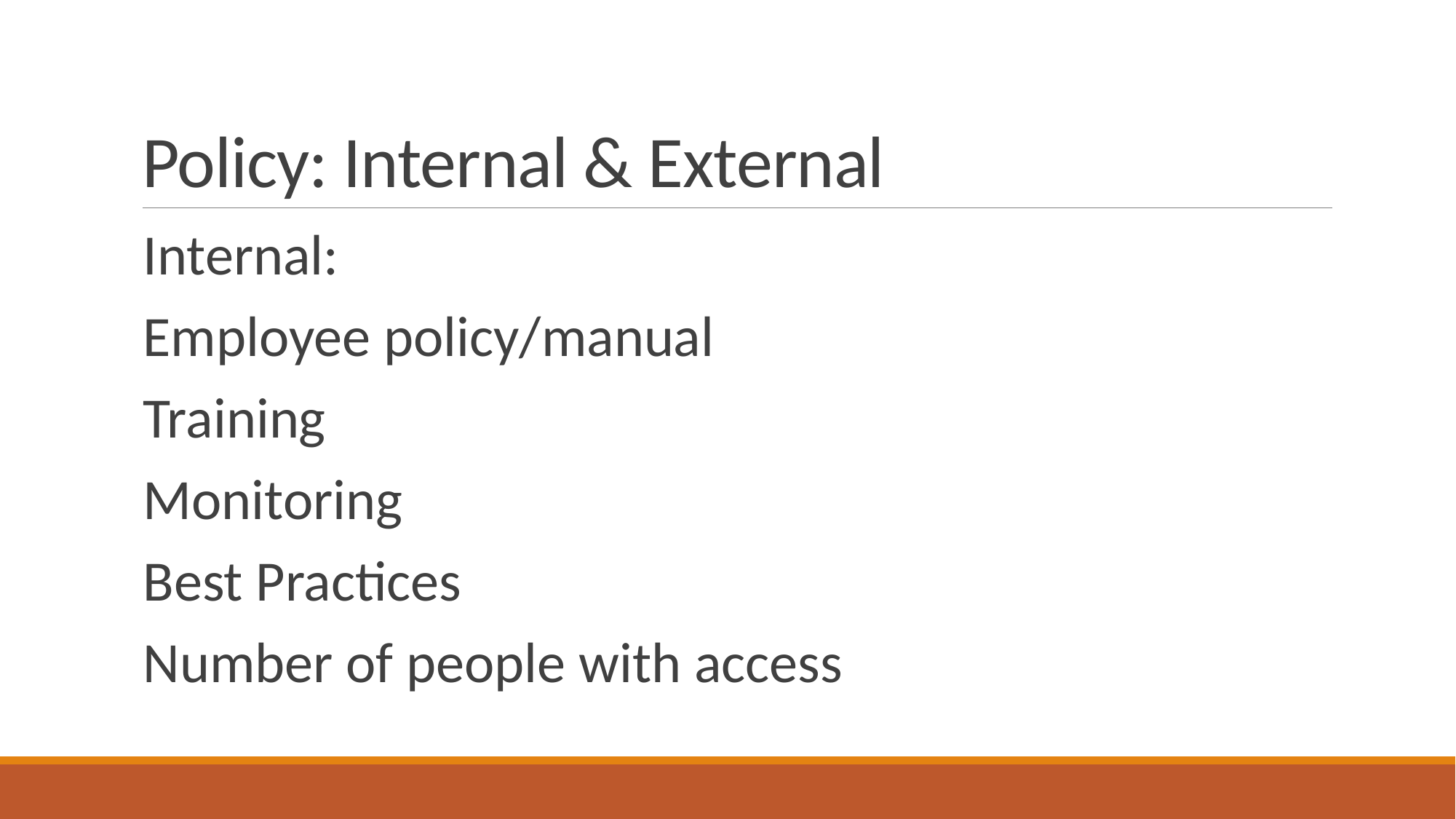

# Policy: Internal & External
Internal:
Employee policy/manual
Training
Monitoring
Best Practices
Number of people with access